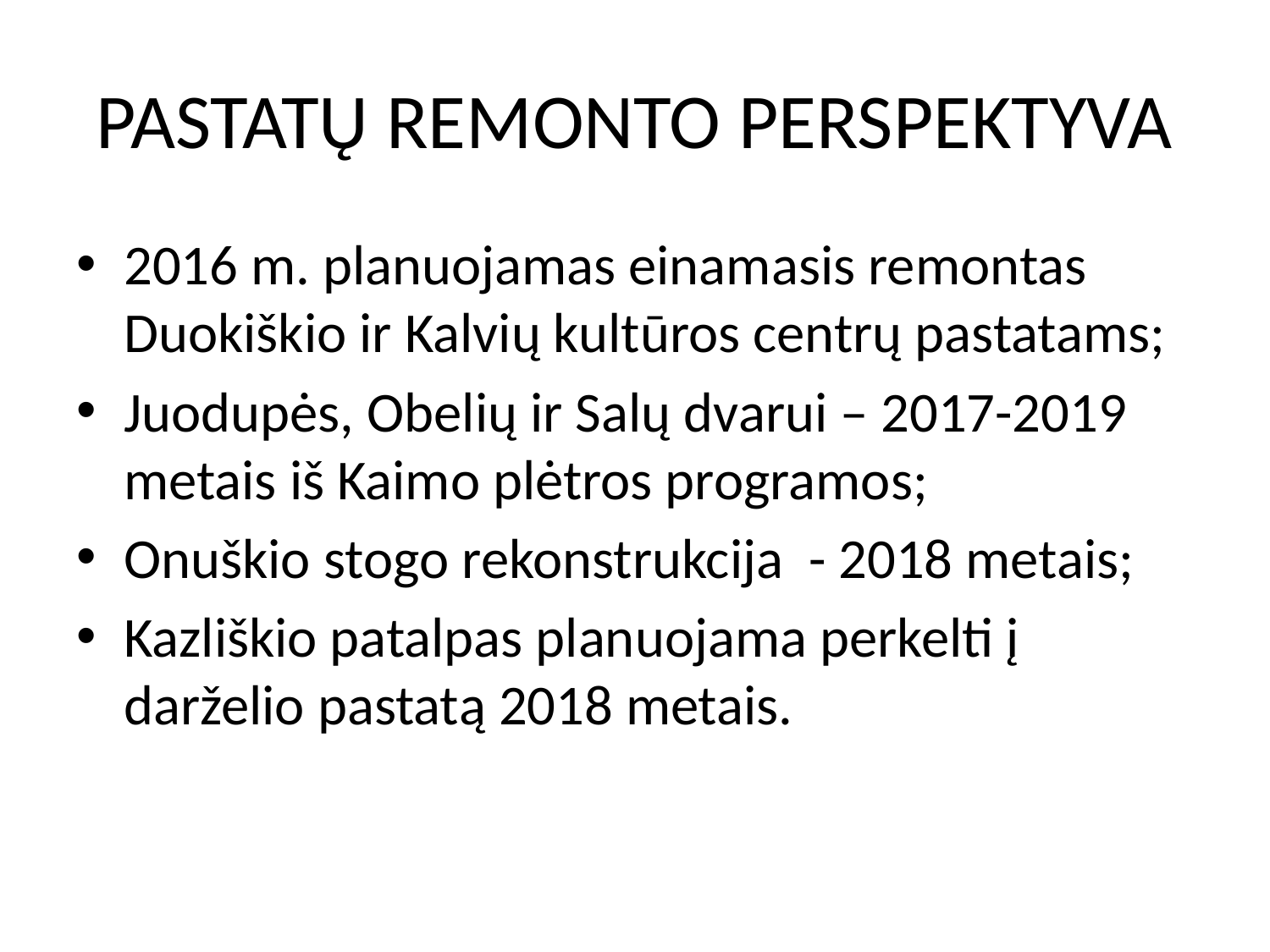

# PASTATŲ REMONTO PERSPEKTYVA
2016 m. planuojamas einamasis remontas Duokiškio ir Kalvių kultūros centrų pastatams;
Juodupės, Obelių ir Salų dvarui – 2017-2019 metais iš Kaimo plėtros programos;
Onuškio stogo rekonstrukcija  - 2018 metais;
Kazliškio patalpas planuojama perkelti į darželio pastatą 2018 metais.